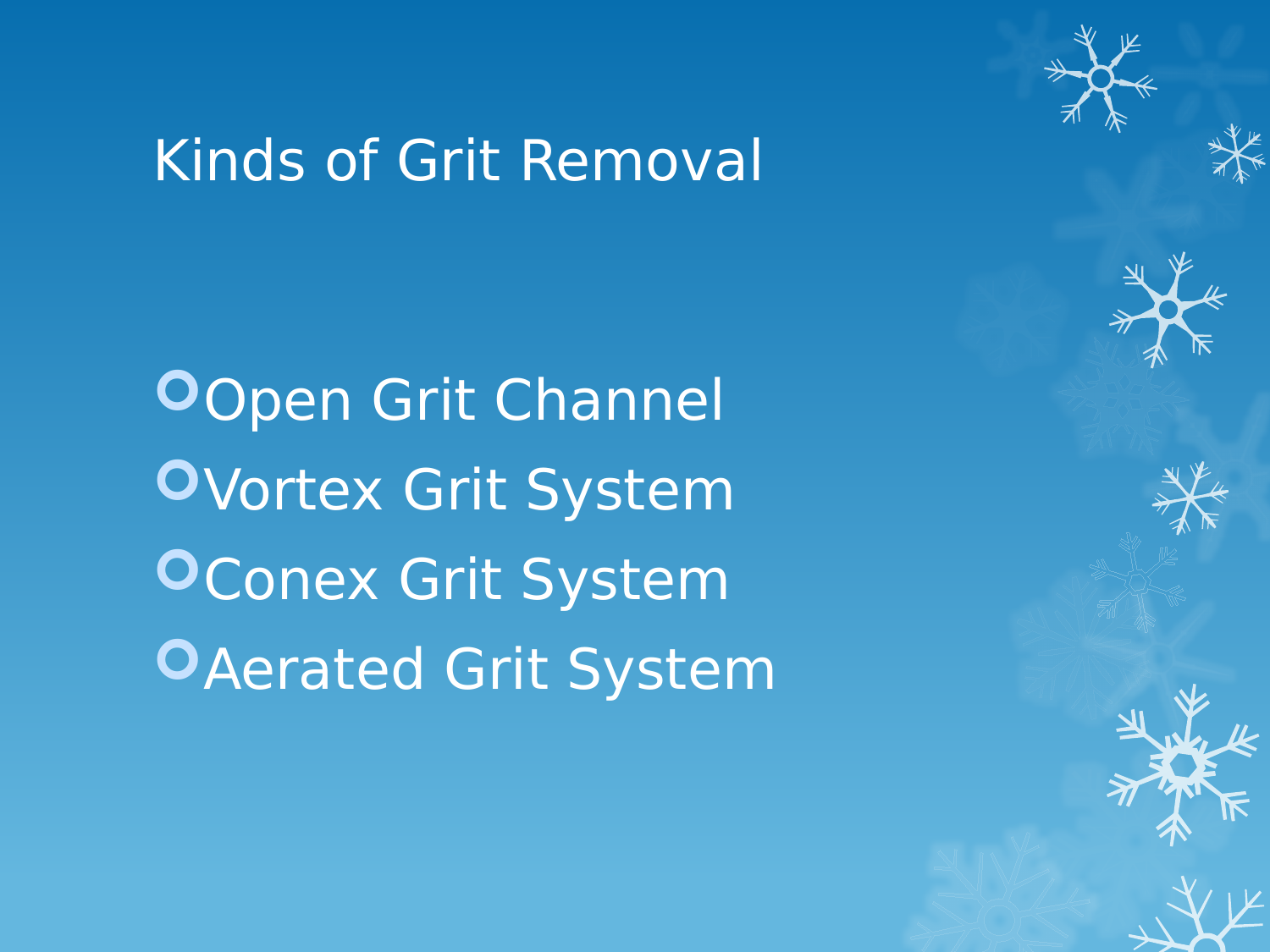

# Kinds of Grit Removal
Open Grit Channel
Vortex Grit System
Conex Grit System
Aerated Grit System